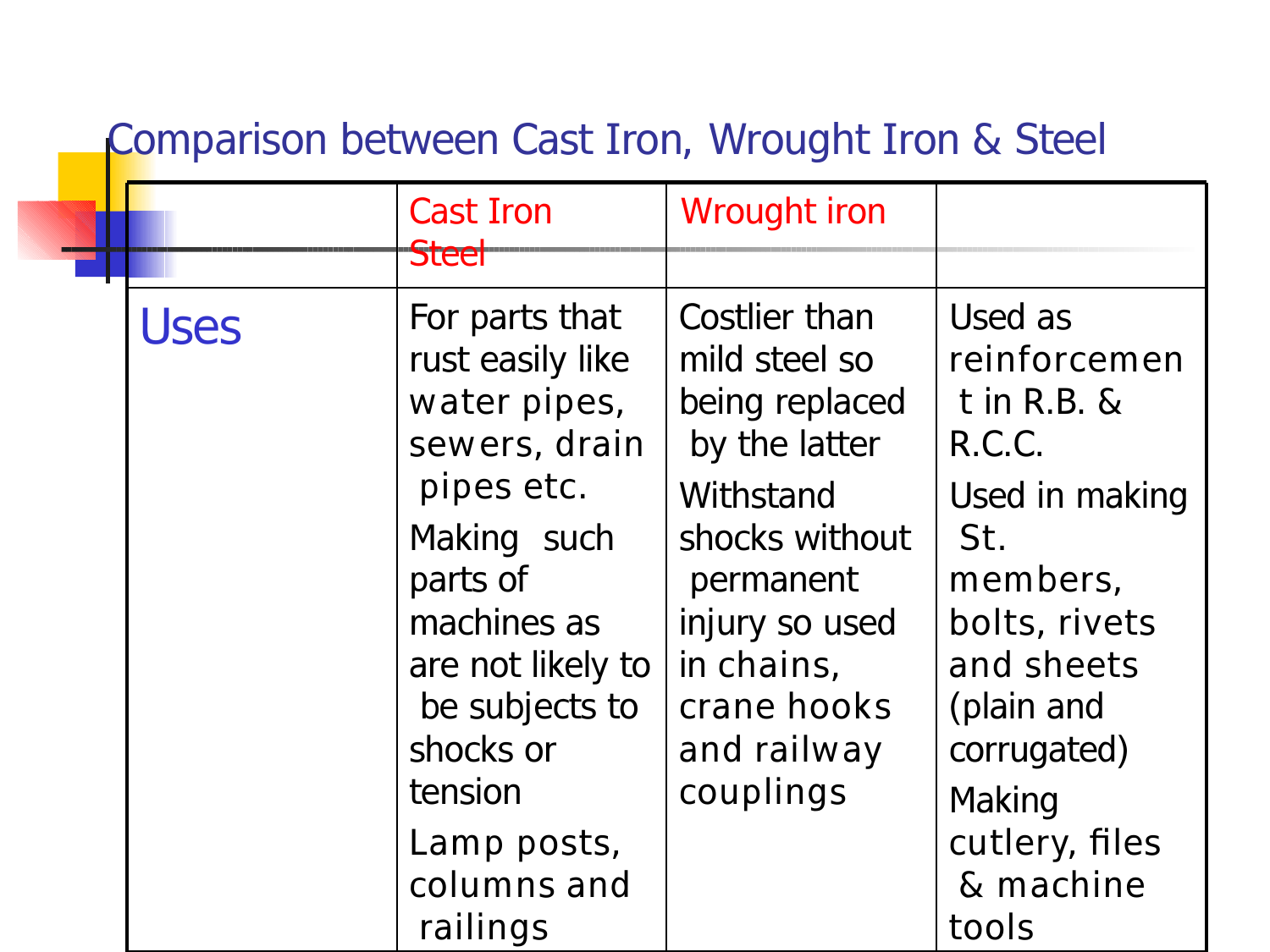

# Comparison between Cast Iron, Wrought Iron & Steel

Cast Iron	Wrought iron	Steel

Uses
For parts that  rust easily like  water pipes,  sewers, drain  pipes etc.
Making	such  parts of  machines as  are not likely to  be subjects to  shocks or  tension
Lamp posts,  columns and  railings
Costlier than  mild steel so  being replaced  by the latter
Withstand  shocks without  permanent  injury so used  in chains,  crane hooks  and railway  couplings
Used as  reinforcemen  t in R.B. &  R.C.C.
Used in making  St. members,  bolts, rivets  and sheets  (plain and  corrugated)
Making  cutlery, files  & machine  tools